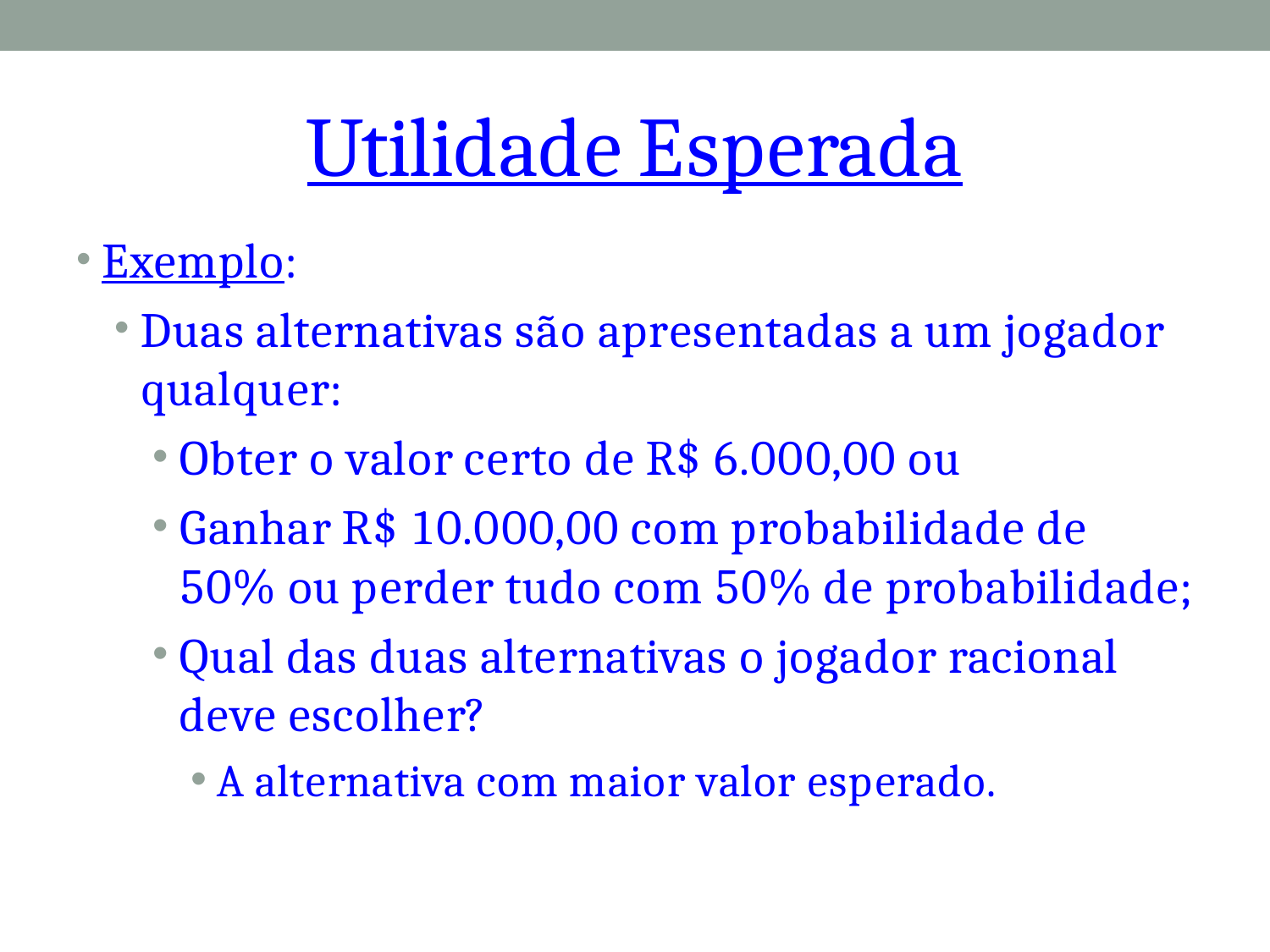

# Utilidade Esperada
Exemplo:
Duas alternativas são apresentadas a um jogador qualquer:
Obter o valor certo de R$ 6.000,00 ou
Ganhar R$ 10.000,00 com probabilidade de 50% ou perder tudo com 50% de probabilidade;
Qual das duas alternativas o jogador racional deve escolher?
A alternativa com maior valor esperado.